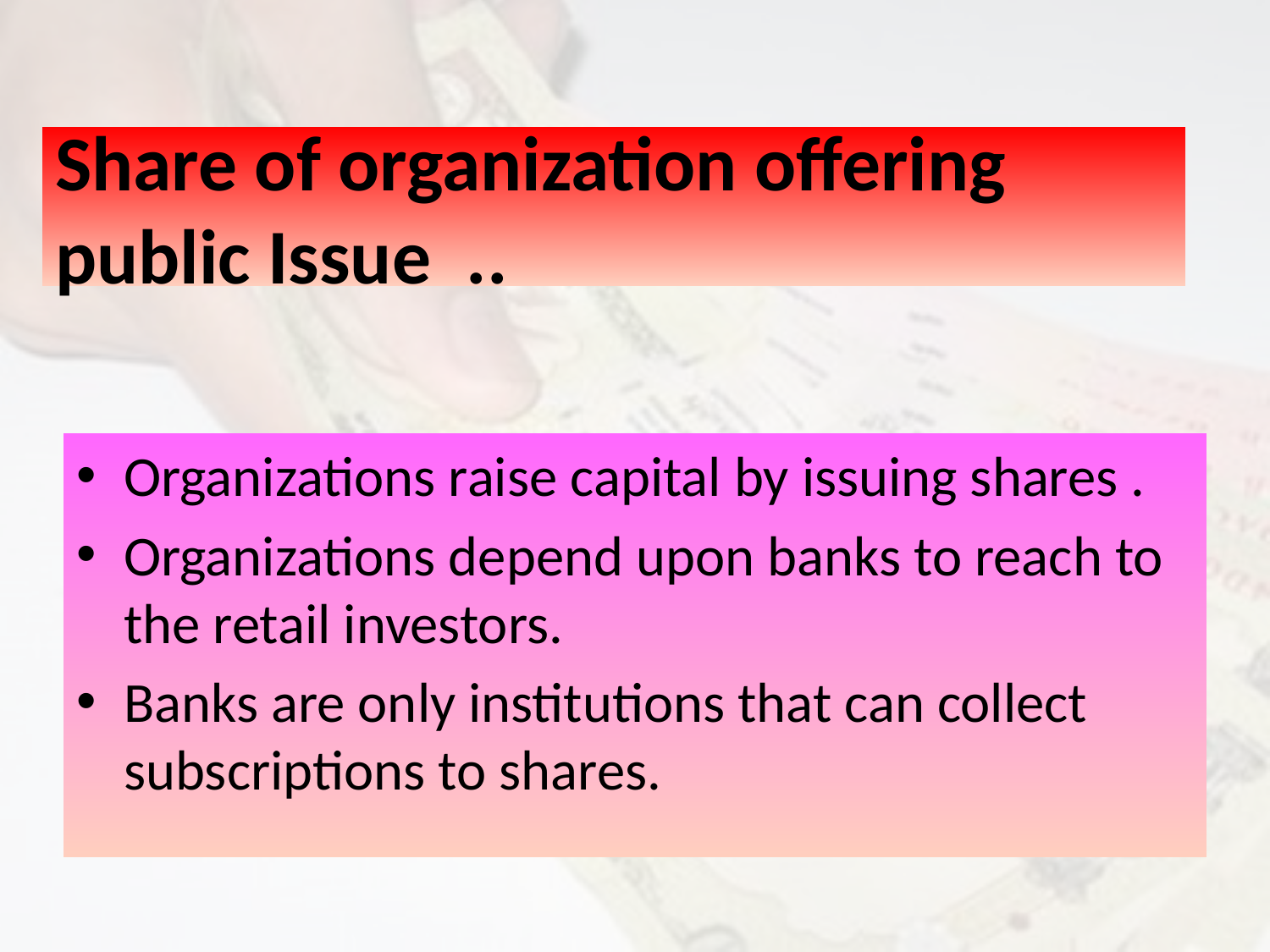

# Share of organization offering public Issue  ..
Organizations raise capital by issuing shares .
Organizations depend upon banks to reach to the retail investors.
Banks are only institutions that can collect subscriptions to shares.